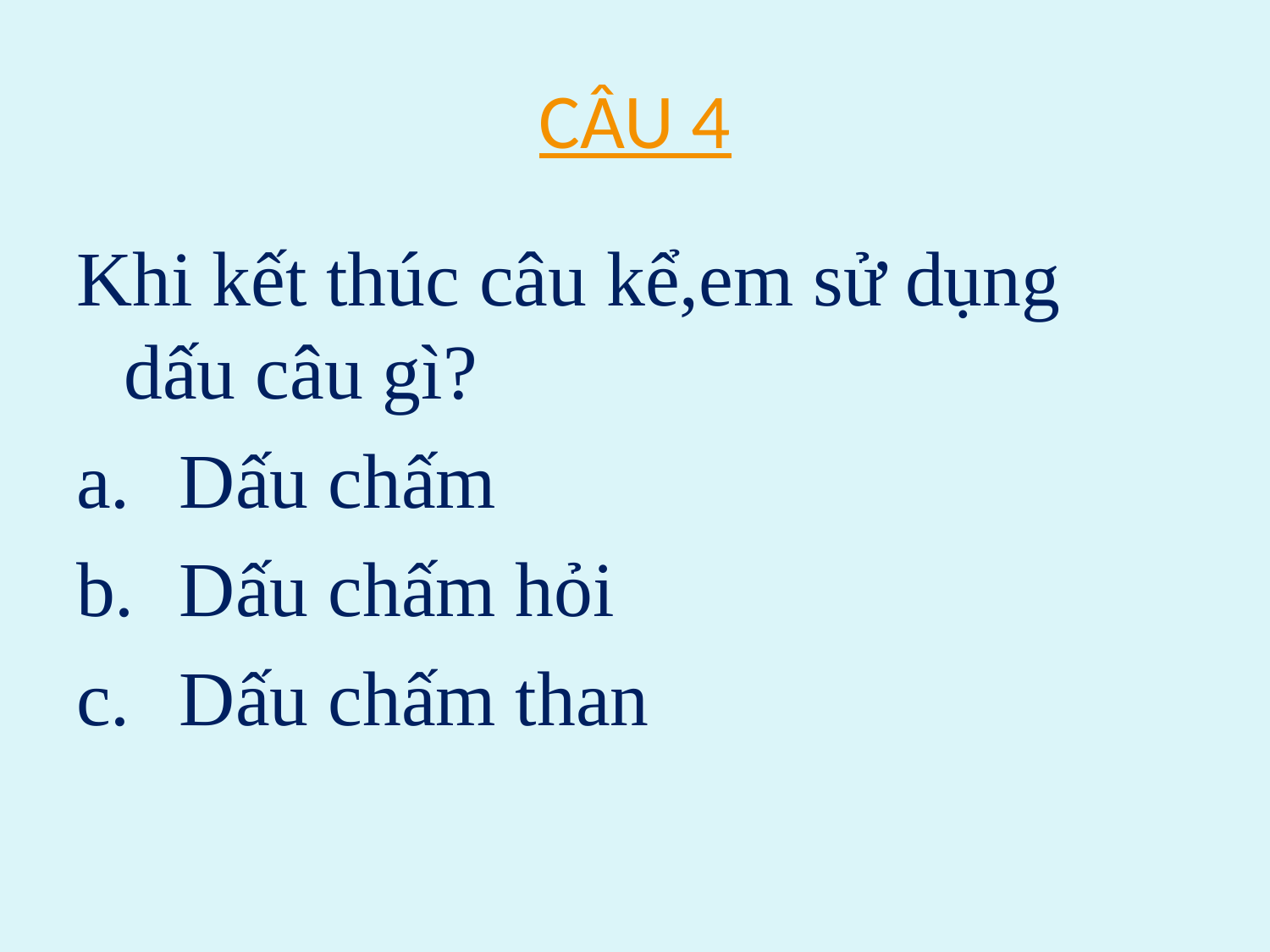

# CÂU 4
Khi kết thúc câu kể,em sử dụng dấu câu gì?
Dấu chấm
Dấu chấm hỏi
Dấu chấm than